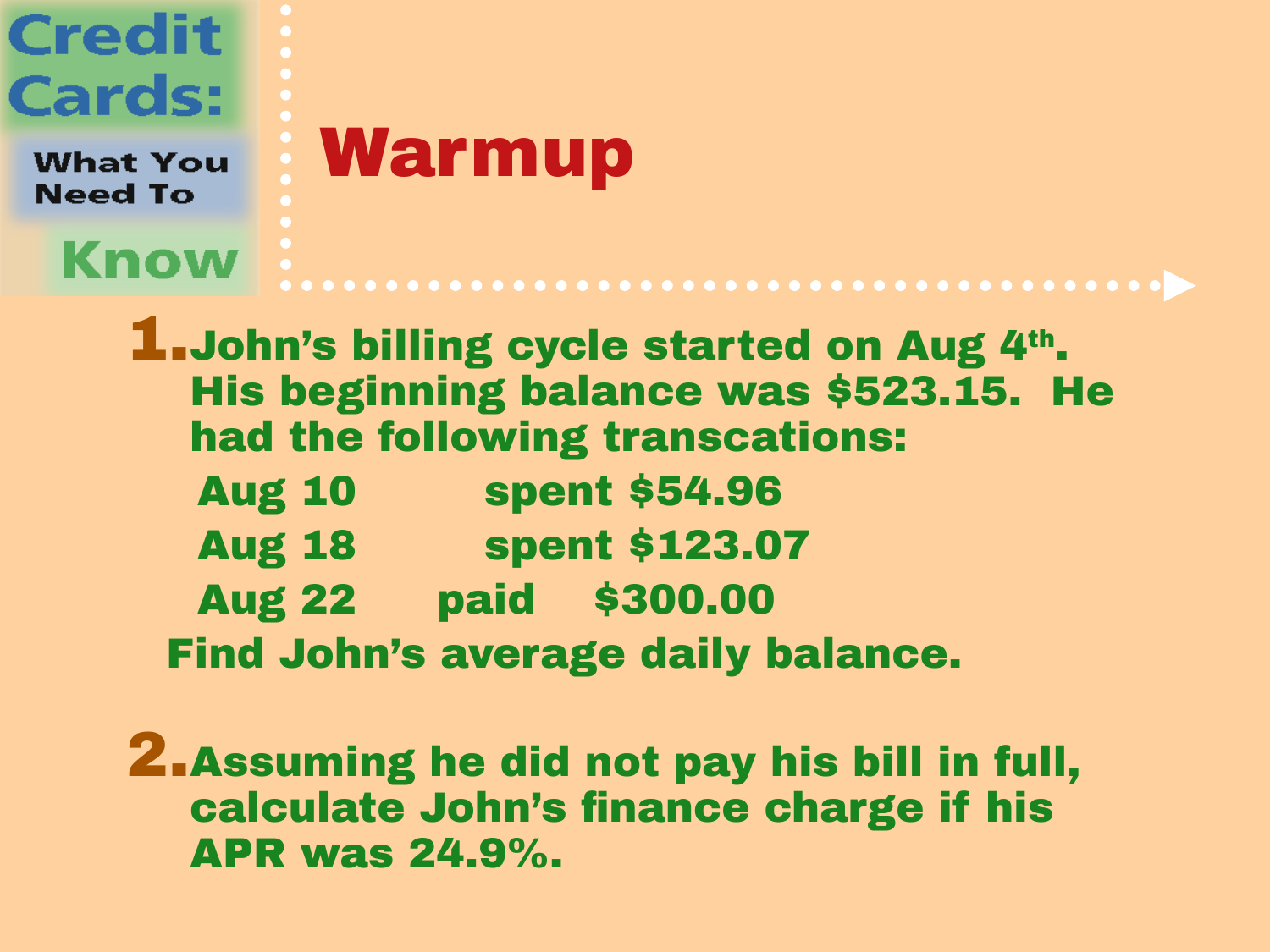

# Warmup
John’s billing cycle started on Aug 4th.  His beginning balance was $523.15.  He had the following transcations:
     Aug 10         spent $54.96
     Aug 18         spent $123.07
     Aug 22	    paid    $300.00
	Find John’s average daily balance.

Assuming he did not pay his bill in full, calculate John’s finance charge if his APR was 24.9%.